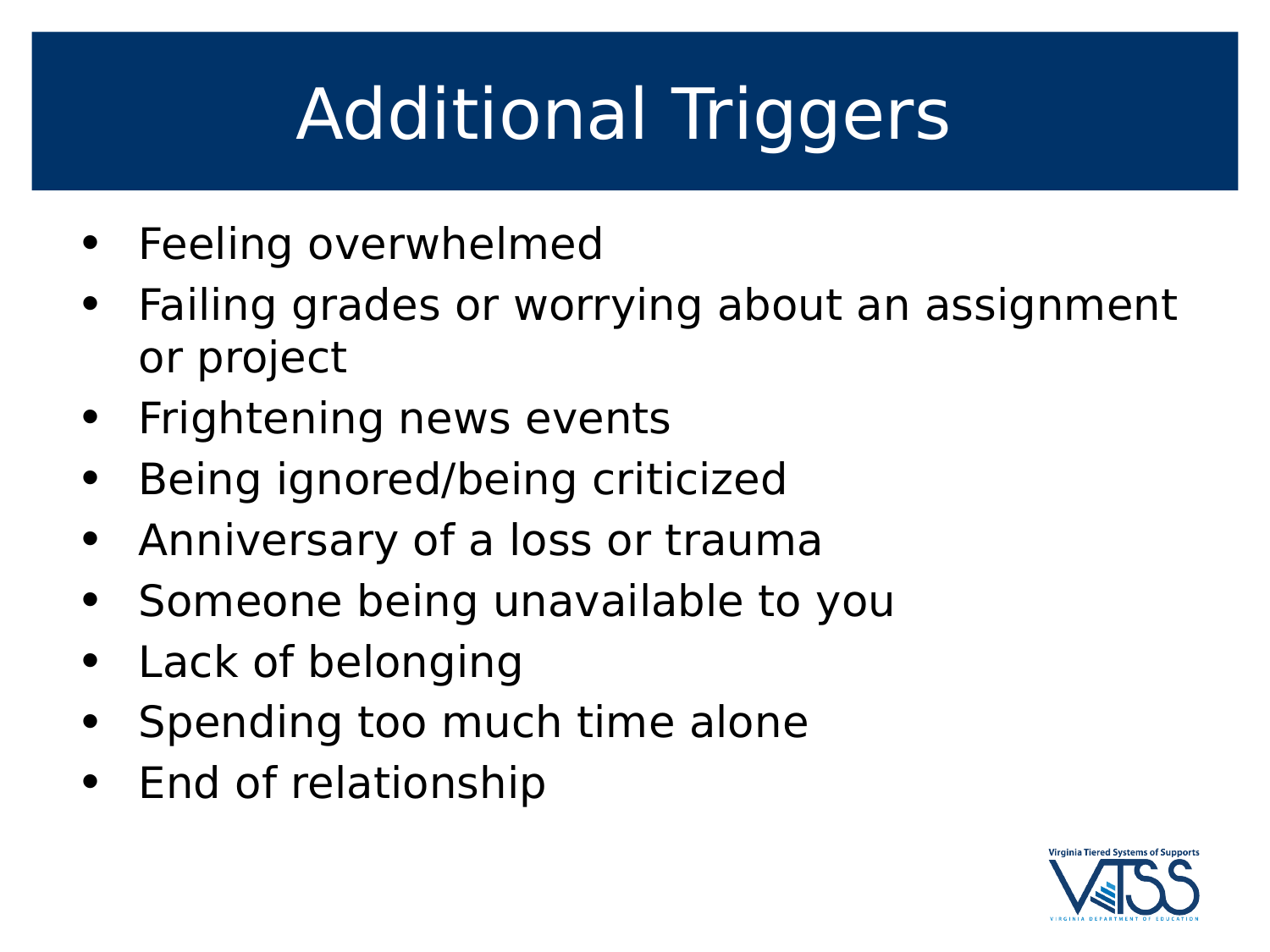

# Additional Triggers
Feeling overwhelmed
Failing grades or worrying about an assignment or project
Frightening news events
Being ignored/being criticized
Anniversary of a loss or trauma
Someone being unavailable to you
Lack of belonging
Spending too much time alone
End of relationship